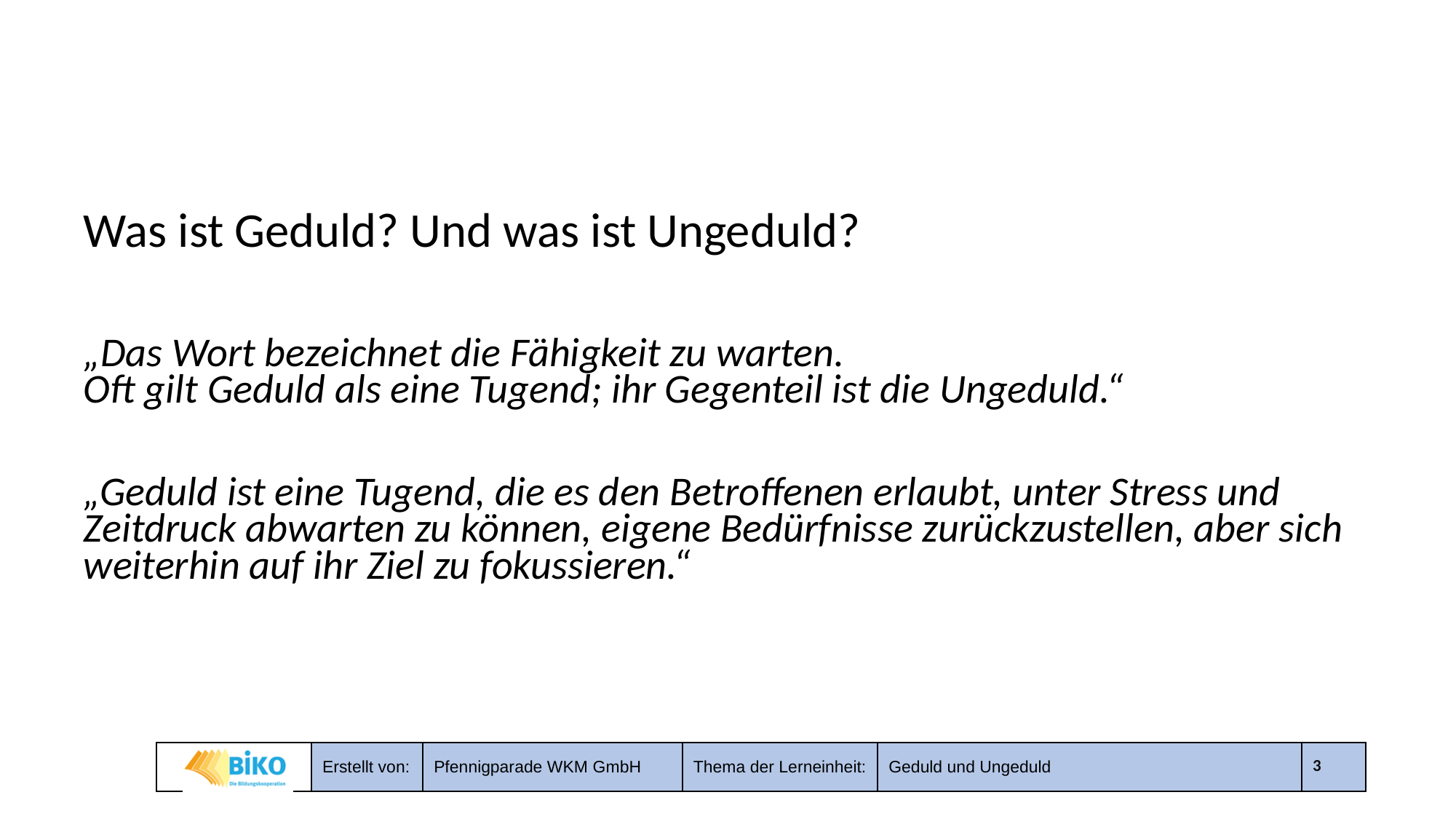

# Was ist Geduld? Und was ist Ungeduld? „Das Wort bezeichnet die Fähigkeit zu warten. Oft gilt Geduld als eine Tugend; ihr Gegenteil ist die Ungeduld.“ „Geduld ist eine Tugend, die es den Betroffenen erlaubt, unter Stress und Zeitdruck abwarten zu können, eigene Bedürfnisse zurückzustellen, aber sich weiterhin auf ihr Ziel zu fokussieren.“